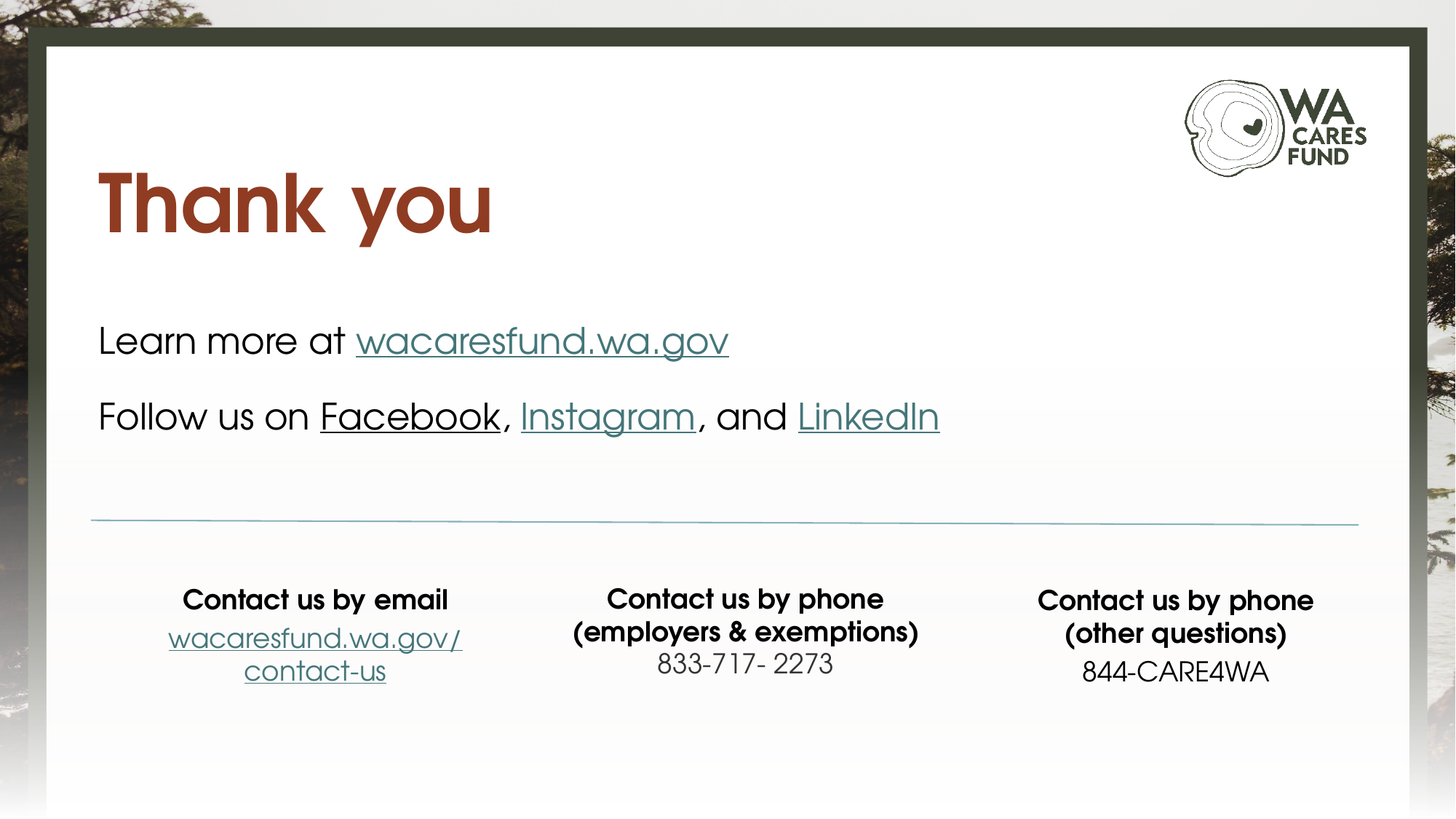

Thank you
Learn more at wacaresfund.wa.gov
Follow us on Facebook, Instagram, and LinkedIn
Contact us by phone (employers & exemptions)
833-717- 2273
Contact us by email
wacaresfund.wa.gov/
contact-us
Contact us by phone (other questions)
844-CARE4WA